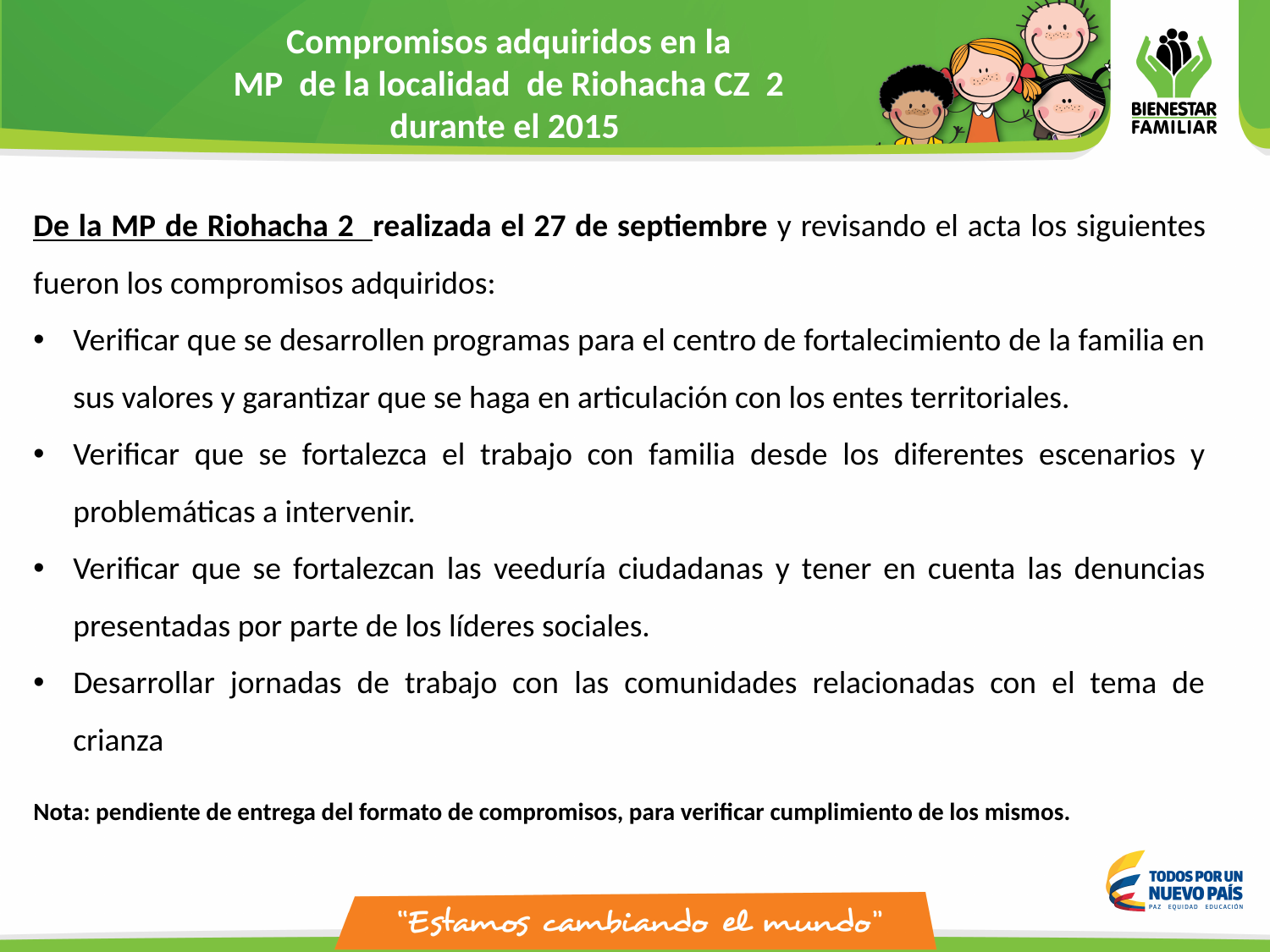

Compromisos adquiridos en la
MP  de la localidad  de Riohacha CZ  2
durante el 2015
De la MP de Riohacha 2  realizada el 27 de septiembre y revisando el acta los siguientes fueron los compromisos adquiridos:
Verificar que se desarrollen programas para el centro de fortalecimiento de la familia en sus valores y garantizar que se haga en articulación con los entes territoriales.
Verificar que se fortalezca el trabajo con familia desde los diferentes escenarios y problemáticas a intervenir.
Verificar que se fortalezcan las veeduría ciudadanas y tener en cuenta las denuncias presentadas por parte de los líderes sociales.
Desarrollar jornadas de trabajo con las comunidades relacionadas con el tema de crianza

Nota: pendiente de entrega del formato de compromisos, para verificar cumplimiento de los mismos.